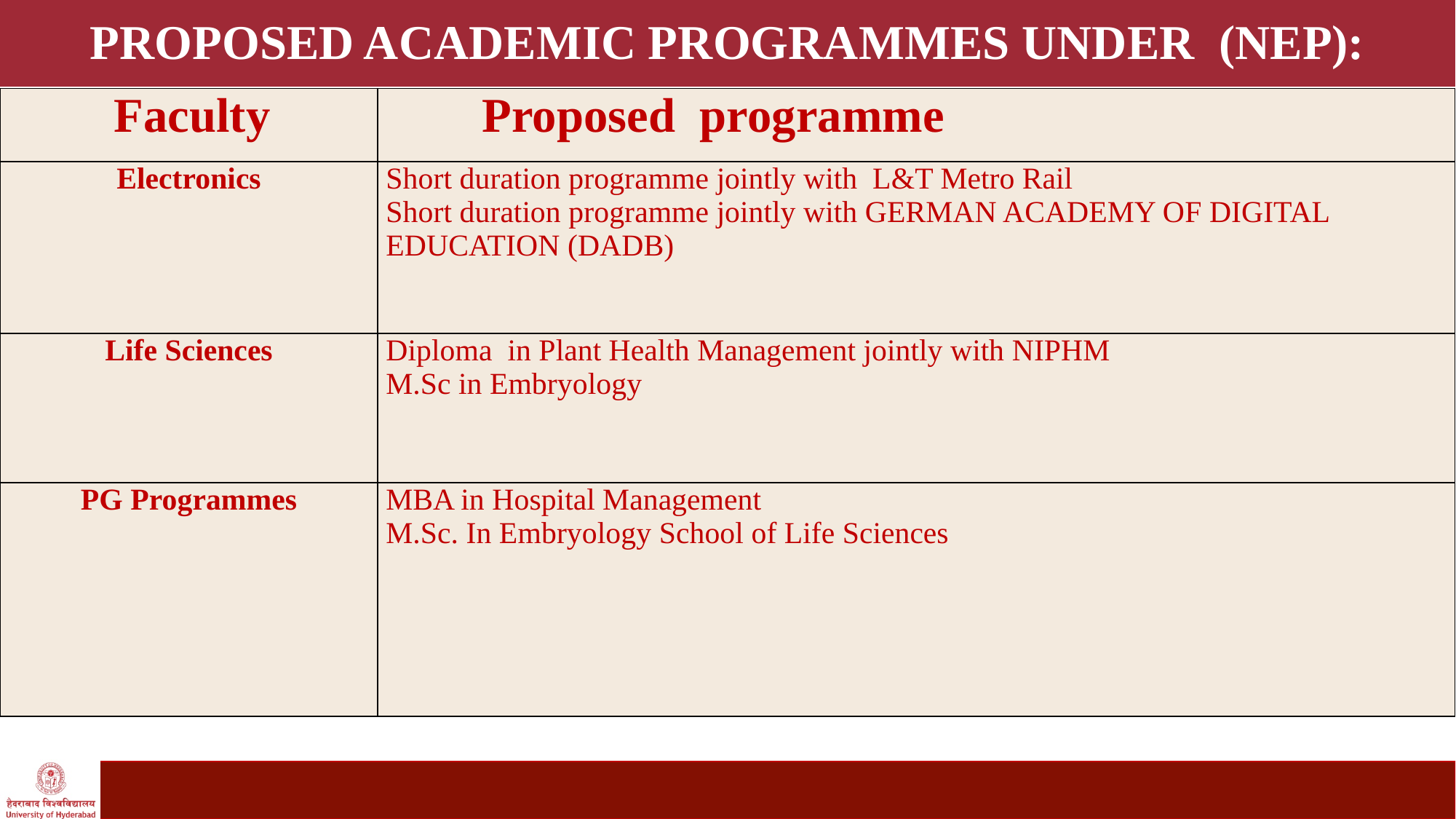

# PROPOSED ACADEMIC PROGRAMMES UNDER  (NEP):
| Faculty | Proposed programme |
| --- | --- |
| Electronics | Short duration programme jointly with L&T Metro Rail Short duration programme jointly with GERMAN ACADEMY OF DIGITAL EDUCATION (DADB) |
| Life Sciences | Diploma in Plant Health Management jointly with NIPHM M.Sc in Embryology |
| PG Programmes | MBA in Hospital Management M.Sc. In Embryology School of Life Sciences |